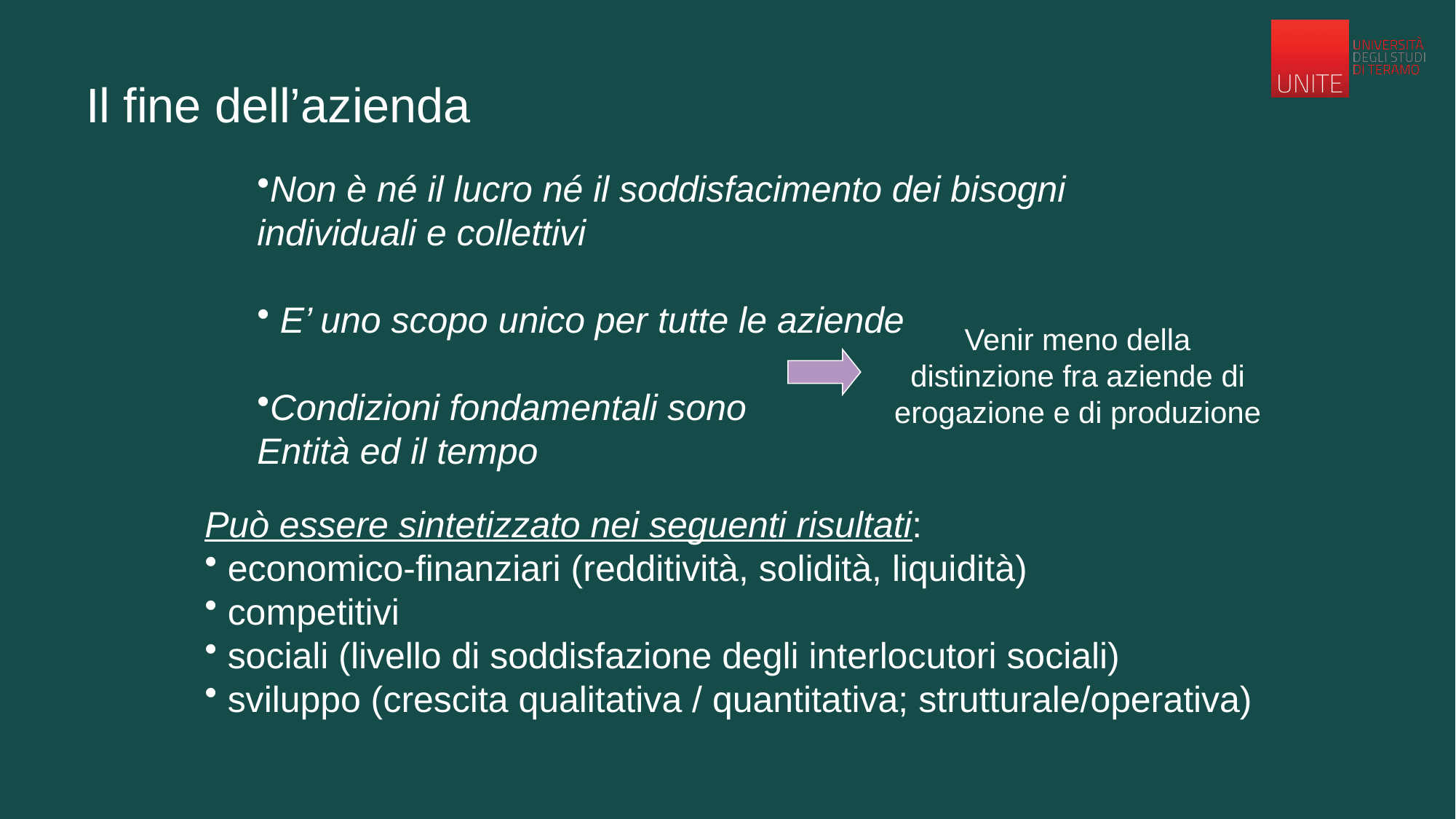

# Il fine dell’azienda
Non è né il lucro né il soddisfacimento dei bisogni individuali e collettivi

 E’ uno scopo unico per tutte le aziende

Condizioni fondamentali sono
Entità ed il tempo

Venir meno della distinzione fra aziende di erogazione e di produzione

Può essere sintetizzato nei seguenti risultati:
 economico-finanziari (redditività, solidità, liquidità)
 competitivi
 sociali (livello di soddisfazione degli interlocutori sociali)
 sviluppo (crescita qualitativa / quantitativa; strutturale/operativa)